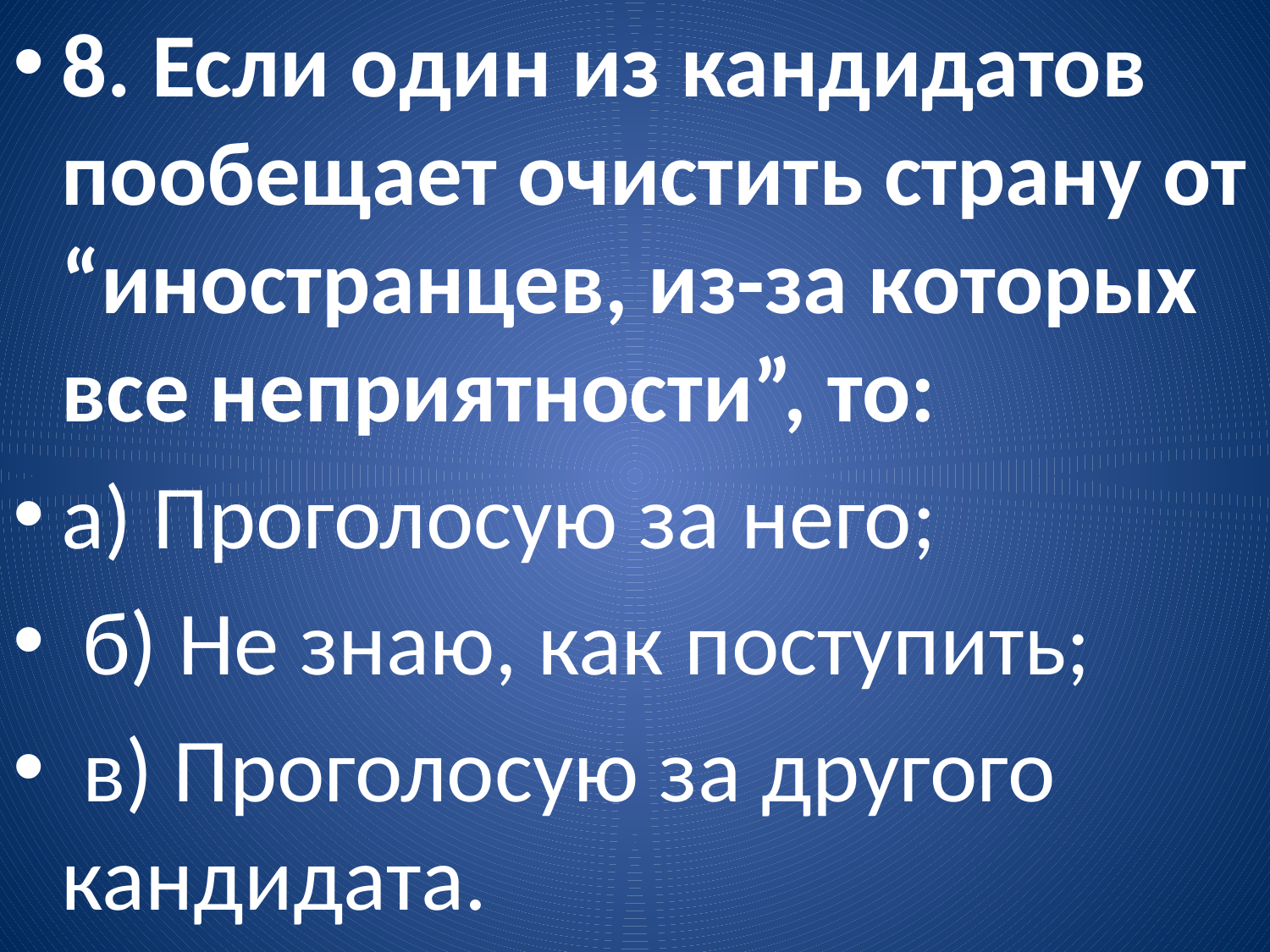

8. Если один из кандидатов пообещает очистить страну от “иностранцев, из-за которых все неприятности”, то:
а) Проголосую за него;
 б) Не знаю, как поступить;
 в) Проголосую за другого кандидата.

#